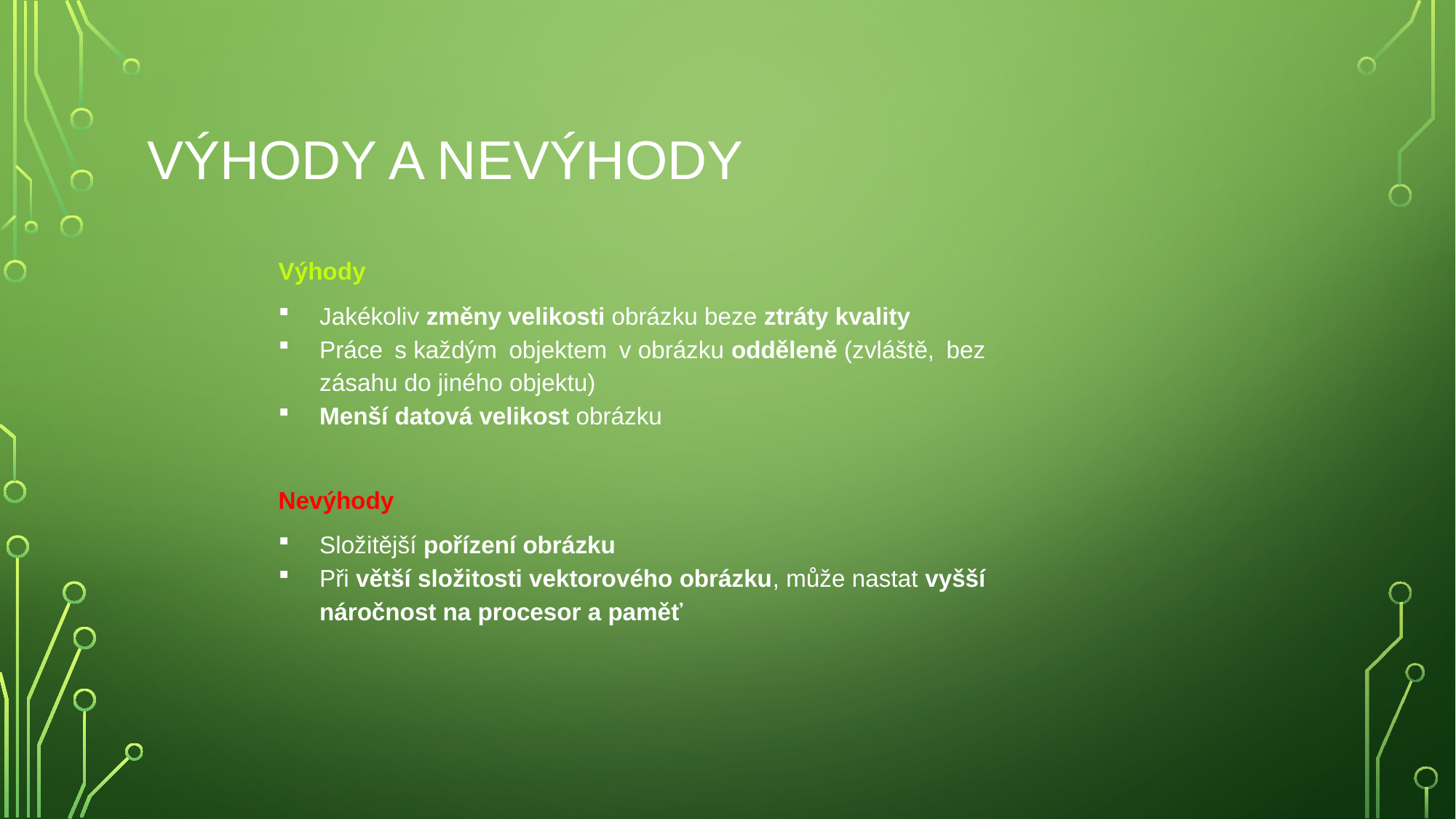

# Výhody a nevýhody
Výhody
Jakékoliv změny velikosti obrázku beze ztráty kvality
Práce s každým objektem v obrázku odděleně (zvláště, bez zásahu do jiného objektu)
Menší datová velikost obrázku
Nevýhody
Složitější pořízení obrázku
Při větší složitosti vektorového obrázku, může nastat vyšší náročnost na procesor a paměť